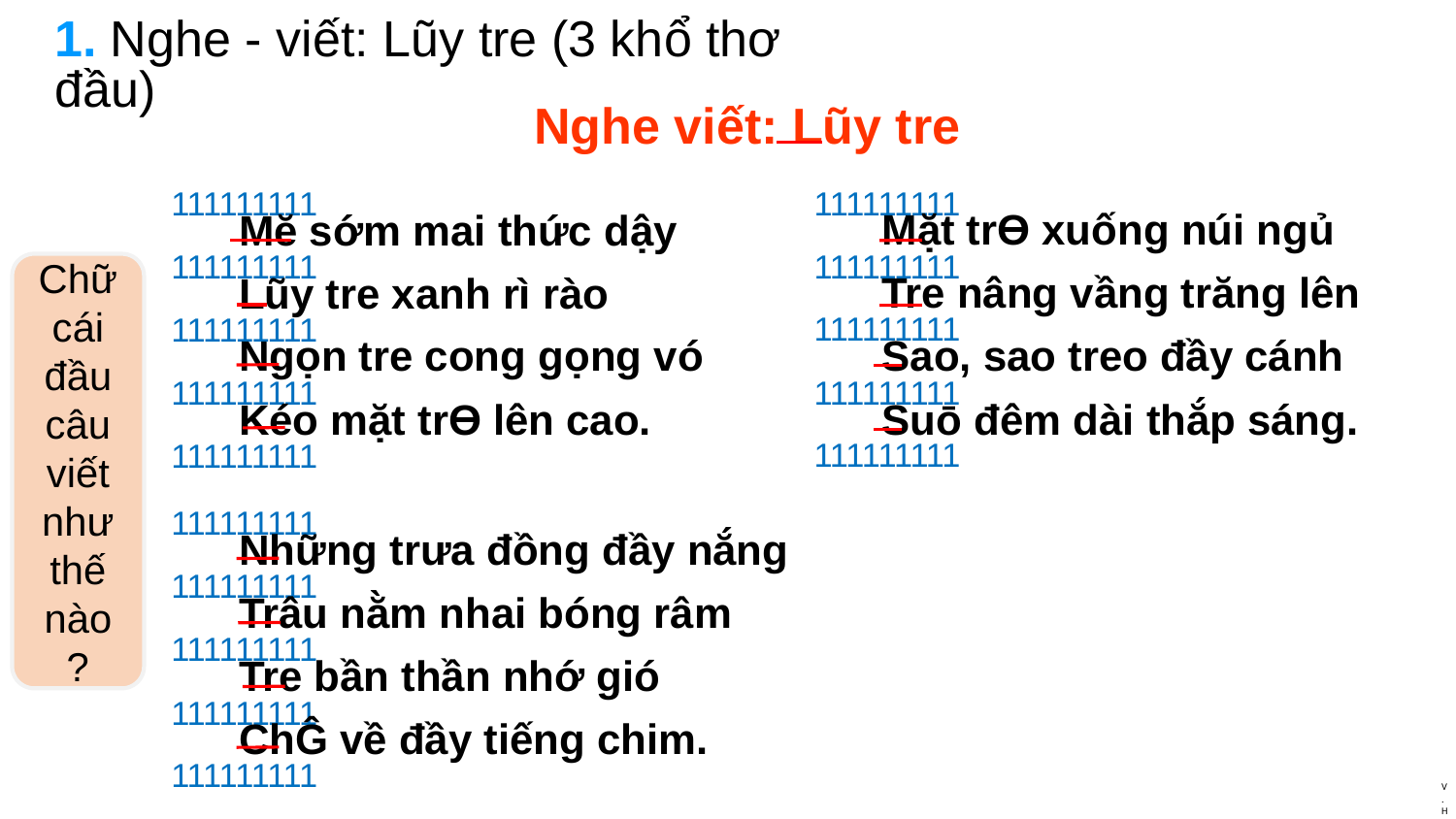

1. Nghe - viết: Lũy tre (3 khổ thơ đầu)
Nghe viết: Lũy tre
111111111
Mặt trƟ xuống núi ngủ
111111111
Tre nâng vầng trăng lên
111111111
Sao, sao treo đầy cánh
111111111

111111111
Suō đêm dài thắp sáng.
111111111
Mĕ sớm mai thức dậy
111111111
Lũy tre xanh rì rào
111111111
Ngọn tre cong gọng vó
111111111

111111111
Kéo mặt trƟ lên cao.
Chữ cái đầu câu viết như thế nào?
111111111
Những trưa đồng đầy nắng
111111111
Trâu nằm nhai bóng râm
111111111
Tre bần thần nhớ gió
111111111

111111111
ChĜ về đầy tiếng chim.